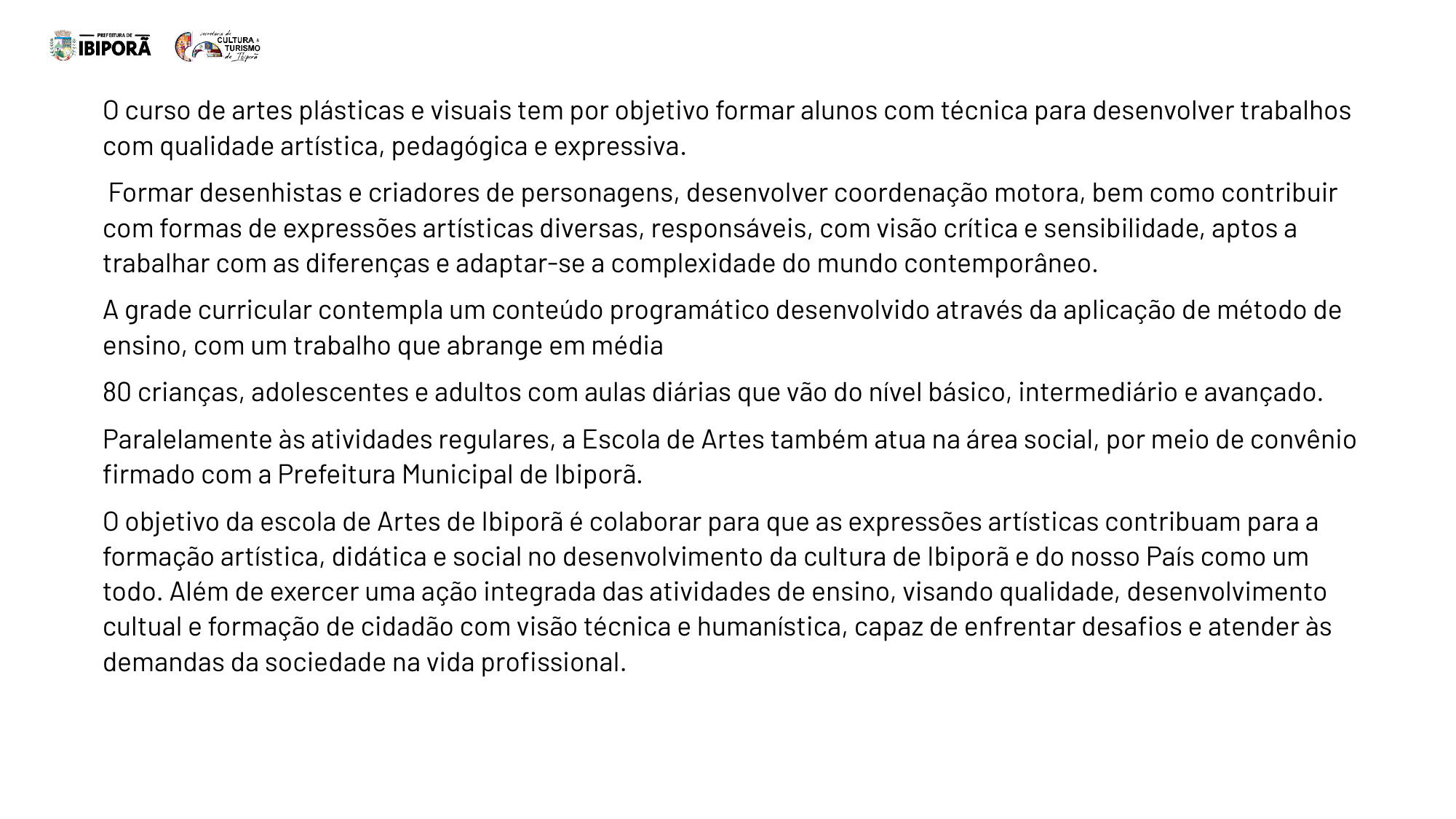

O curso de artes plásticas e visuais tem por objetivo formar alunos com técnica para desenvolver trabalhos com qualidade artística, pedagógica e expressiva.
 Formar desenhistas e criadores de personagens, desenvolver coordenação motora, bem como contribuir com formas de expressões artísticas diversas, responsáveis, com visão crítica e sensibilidade, aptos a trabalhar com as diferenças e adaptar-se a complexidade do mundo contemporâneo.
A grade curricular contempla um conteúdo programático desenvolvido através da aplicação de método de ensino, com um trabalho que abrange em média
80 crianças, adolescentes e adultos com aulas diárias que vão do nível básico, intermediário e avançado.
Paralelamente às atividades regulares, a Escola de Artes também atua na área social, por meio de convênio firmado com a Prefeitura Municipal de Ibiporã.
O objetivo da escola de Artes de Ibiporã é colaborar para que as expressões artísticas contribuam para a formação artística, didática e social no desenvolvimento da cultura de Ibiporã e do nosso País como um todo. Além de exercer uma ação integrada das atividades de ensino, visando qualidade, desenvolvimento cultual e formação de cidadão com visão técnica e humanística, capaz de enfrentar desafios e atender às demandas da sociedade na vida profissional.